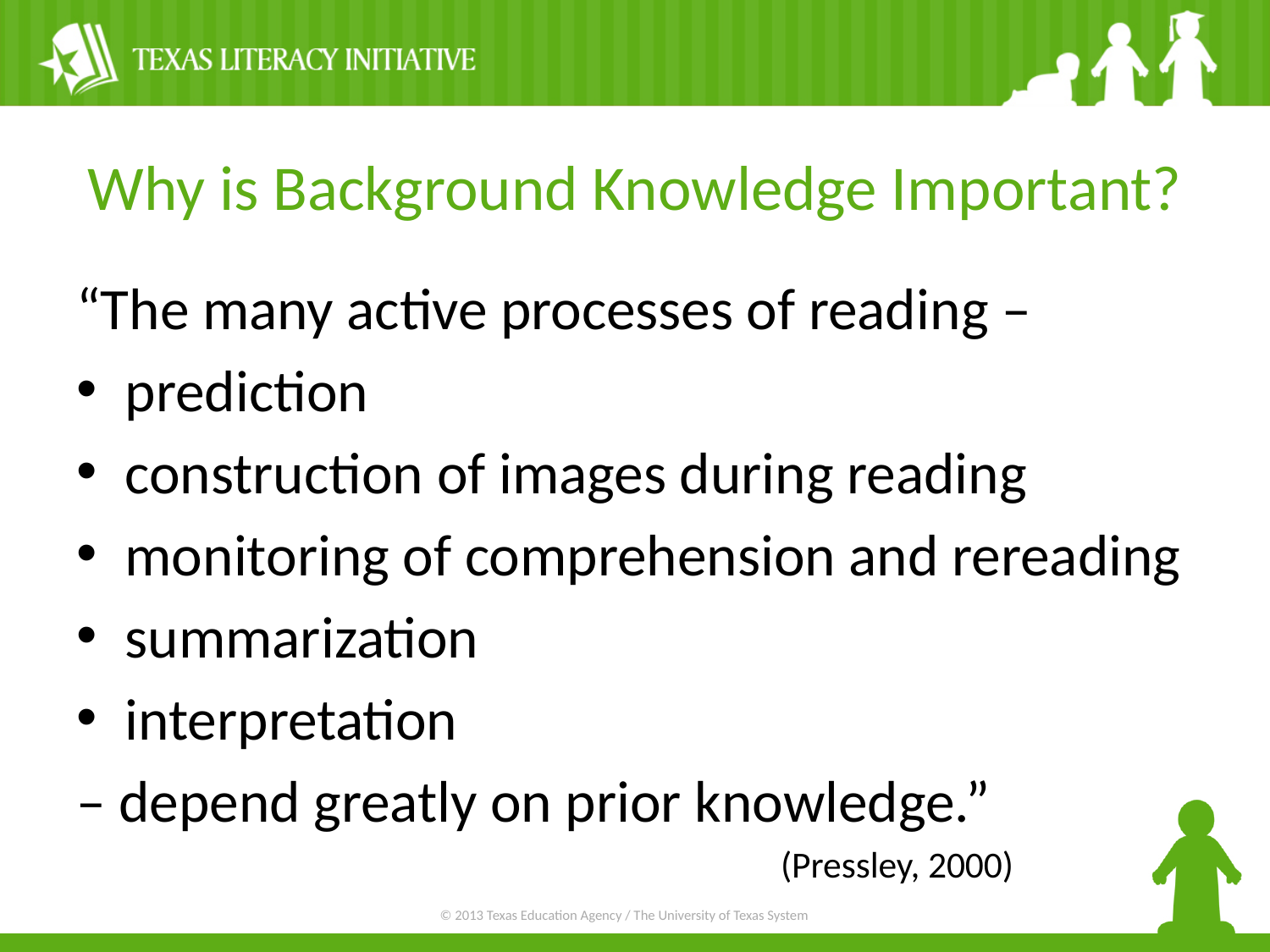

# Why is Background Knowledge Important?
“The many active processes of reading –
prediction
construction of images during reading
monitoring of comprehension and rereading
summarization
interpretation
– depend greatly on prior knowledge.”
	                        (Pressley, 2000)
© 2013 Texas Education Agency / The University of Texas System